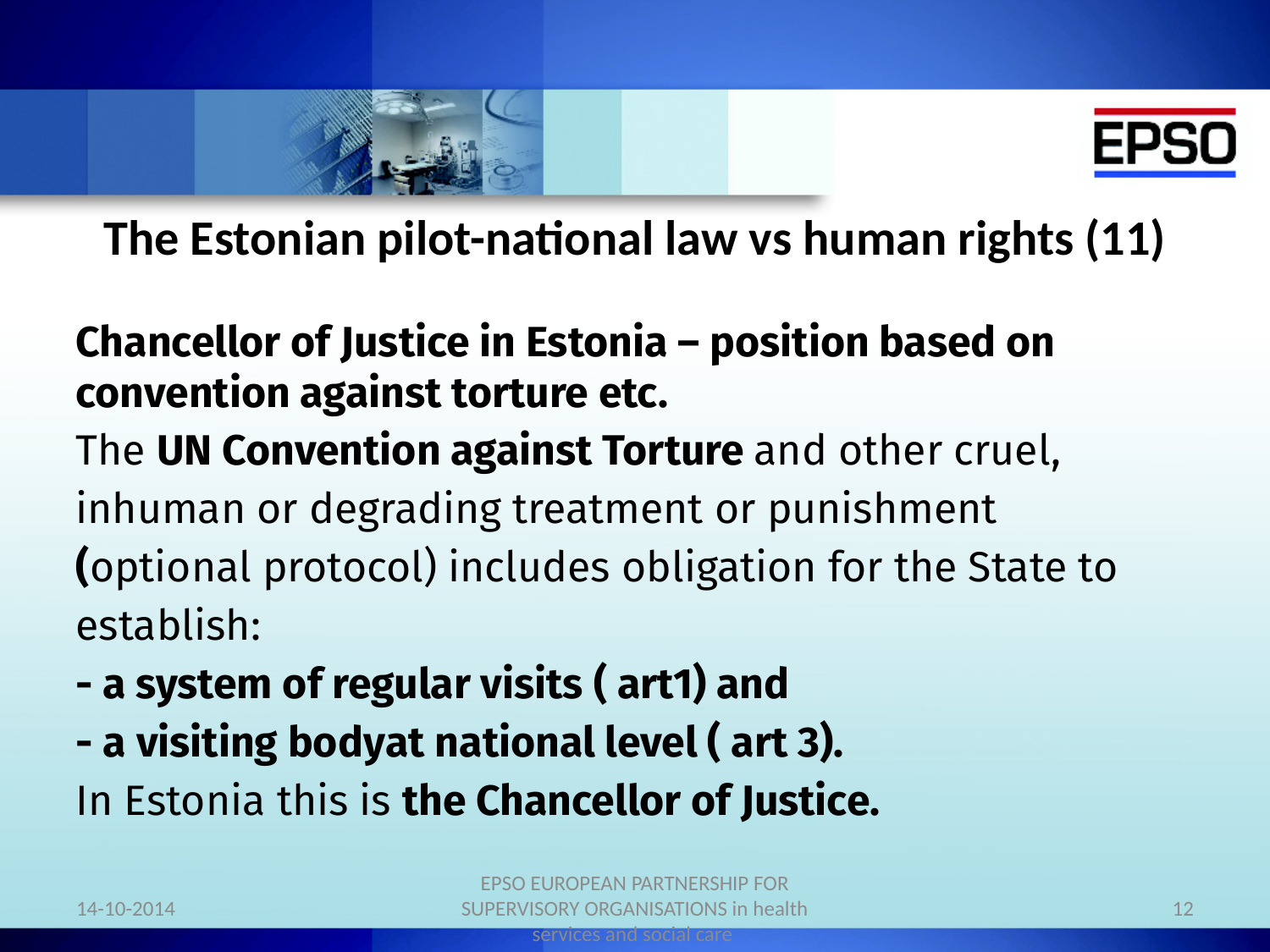

# The Estonian pilot-national law vs human rights (11)

Chancellor of Justice in Estonia – position based on convention against torture etc.
The UN Convention against Torture and other cruel, inhuman or degrading treatment or punishment (optional protocol) includes obligation for the State to establish:
- a system of regular visits ( art1) and
- a visiting bodyat national level ( art 3).
In Estonia this is the Chancellor of Justice.

14-10-2014
EPSO EUROPEAN PARTNERSHIP FOR SUPERVISORY ORGANISATIONS in health services and social care
12